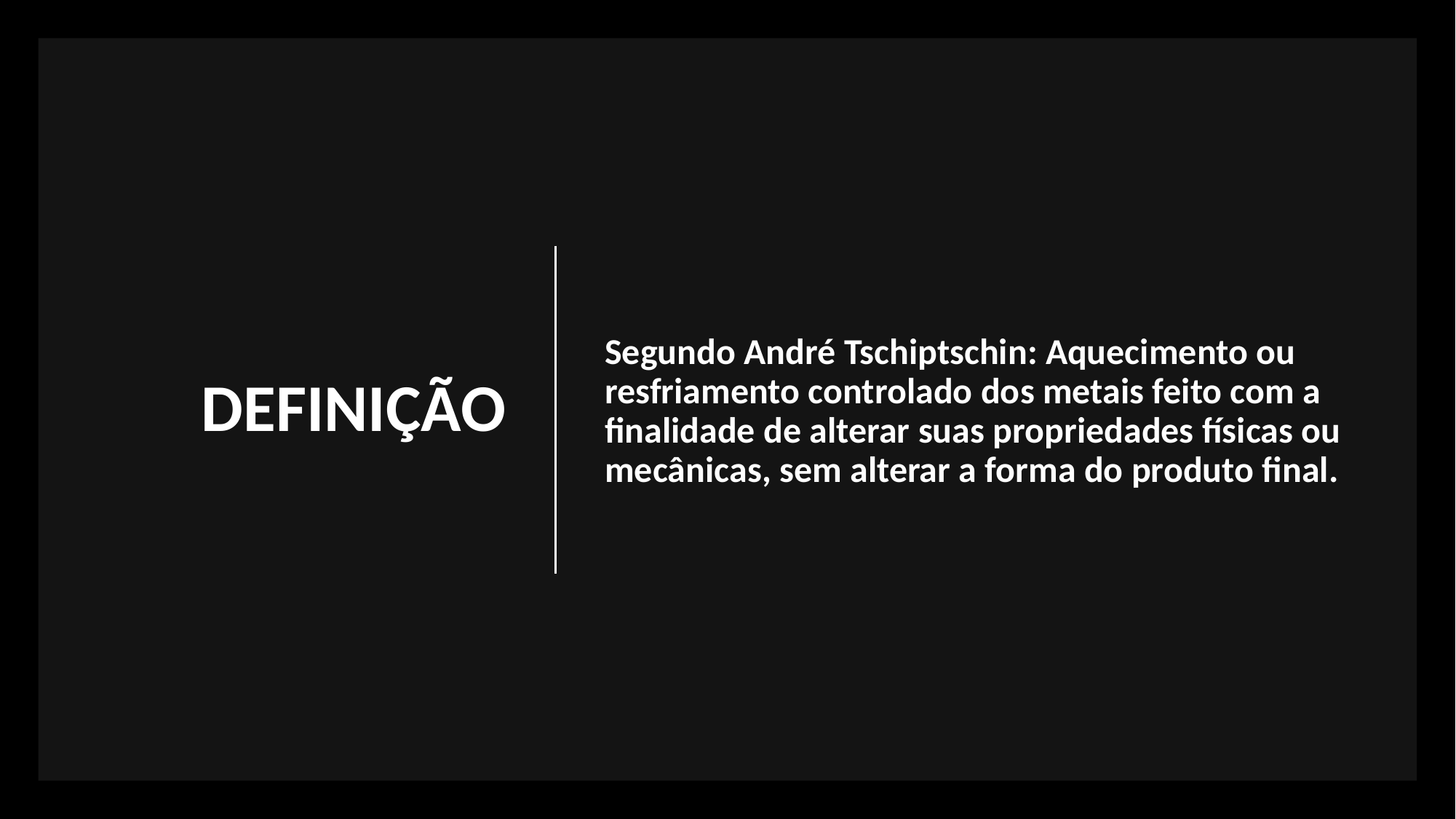

# DEFINIÇÃO

Segundo André Tschiptschin: Aquecimento ou resfriamento controlado dos metais feito com a finalidade de alterar suas propriedades físicas ou mecânicas, sem alterar a forma do produto final.